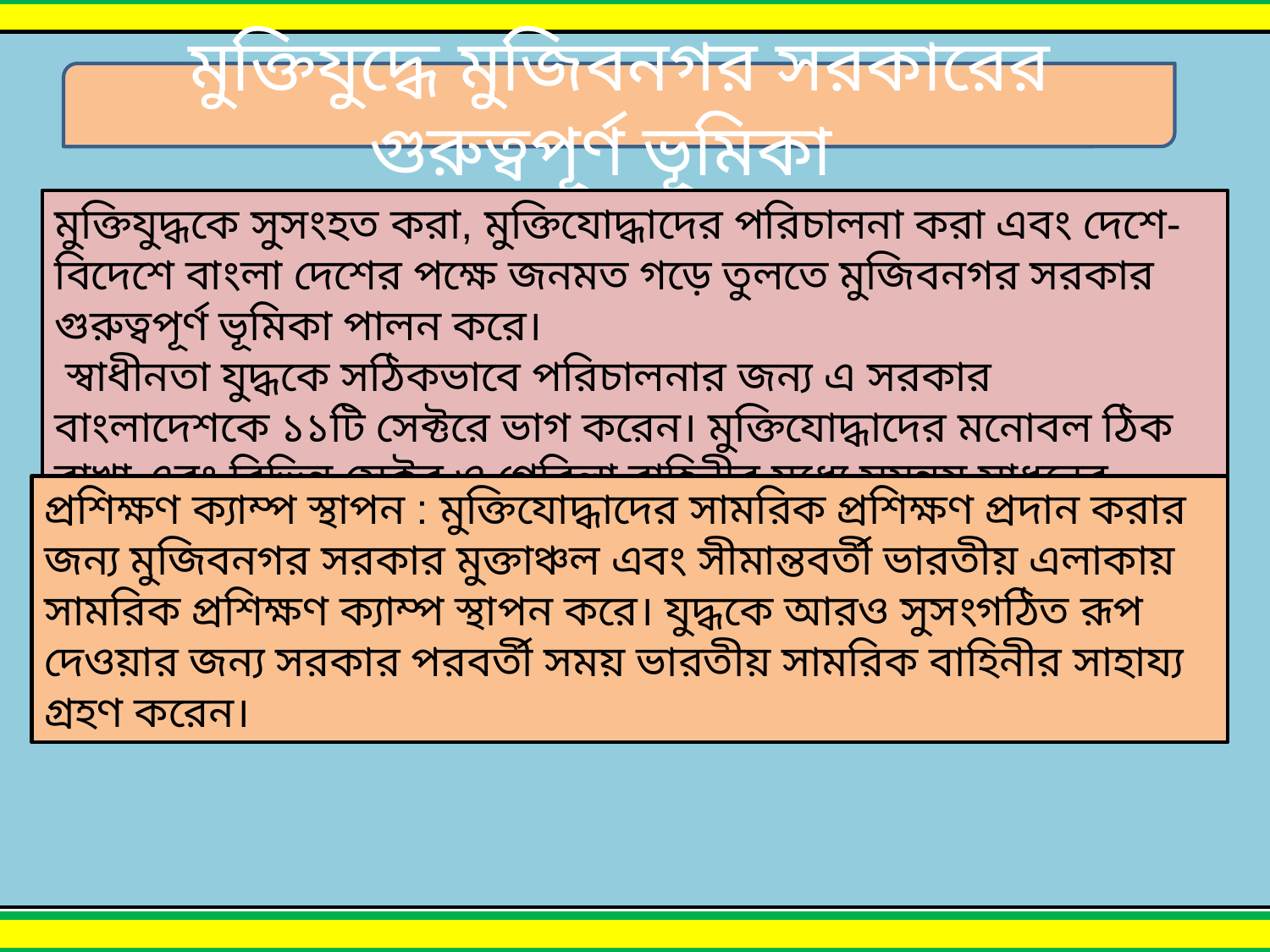

মুক্তিযুদ্ধে মুজিবনগর সরকারের গুরুত্বপূর্ণ ভূমিকা
মুক্তিযুদ্ধকে সুসংহত করা, মুক্তিযোদ্ধাদের পরিচালনা করা এবং দেশে-বিদেশে বাংলা দেশের পক্ষে জনমত গড়ে তুলতে মুজিবনগর সরকার গুরুত্বপূর্ণ ভূমিকা পালন করে।
 স্বাধীনতা যুদ্ধকে সঠিকভাবে পরিচালনার জন্য এ সরকার বাংলাদেশকে ১১টি সেক্টরে ভাগ করেন। মুক্তিযোদ্ধাদের মনোবল ঠিক রাখা এবং বিভিন্ন সেক্টর ও গেরিলা বাহিনীর মধ্যে সমন্বয় সাধনের ক্ষেত্রে সরকার গুরুত্বপূর্ণ ভূমিকা পালন করে।
প্রশিক্ষণ ক্যাম্প স্থাপন : মুক্তিযোদ্ধাদের সামরিক প্রশিক্ষণ প্রদান করার জন্য মুজিবনগর সরকার মুক্তাঞ্চল এবং সীমান্তবর্তী ভারতীয় এলাকায় সামরিক প্রশিক্ষণ ক্যাম্প স্থাপন করে। যুদ্ধকে আরও সুসংগঠিত রূপ দেওয়ার জন্য সরকার পরবর্তী সময় ভারতীয় সামরিক বাহিনীর সাহায্য গ্রহণ করেন।